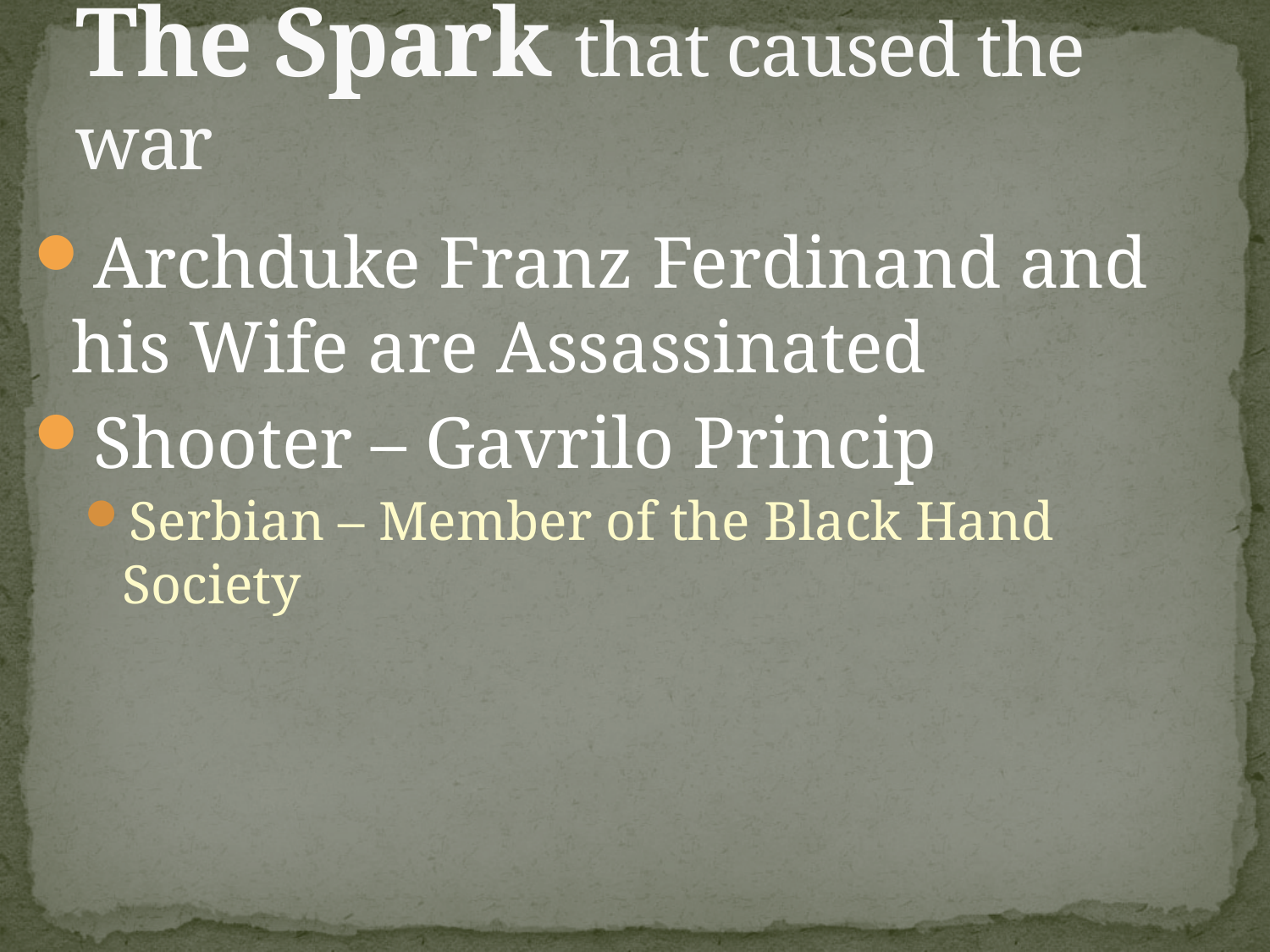

# The Spark that caused the war
Archduke Franz Ferdinand and his Wife are Assassinated
Shooter – Gavrilo Princip
Serbian – Member of the Black Hand Society